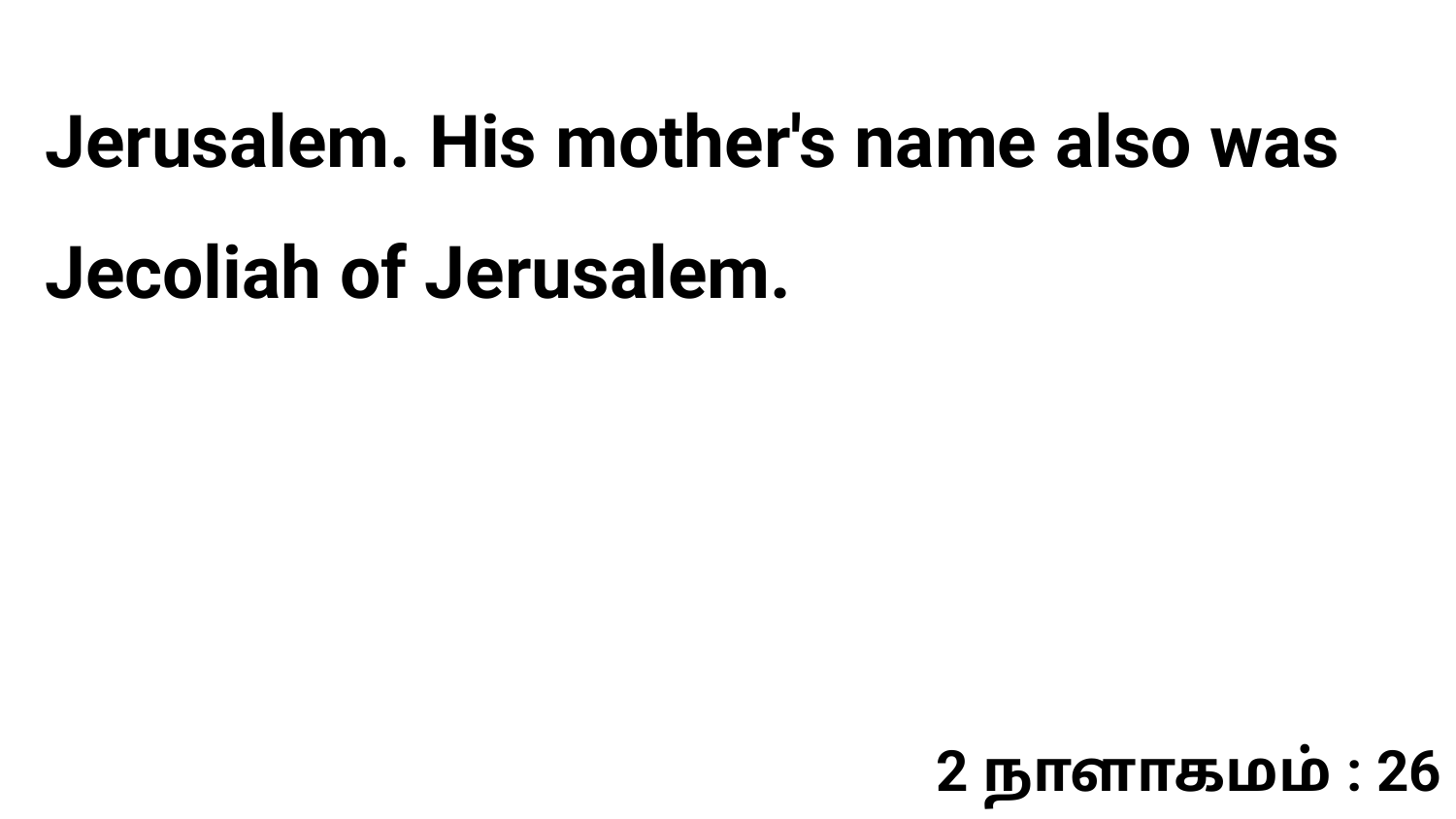

Jerusalem. His mother's name also was Jecoliah of Jerusalem.
2 நாளாகமம் : 26